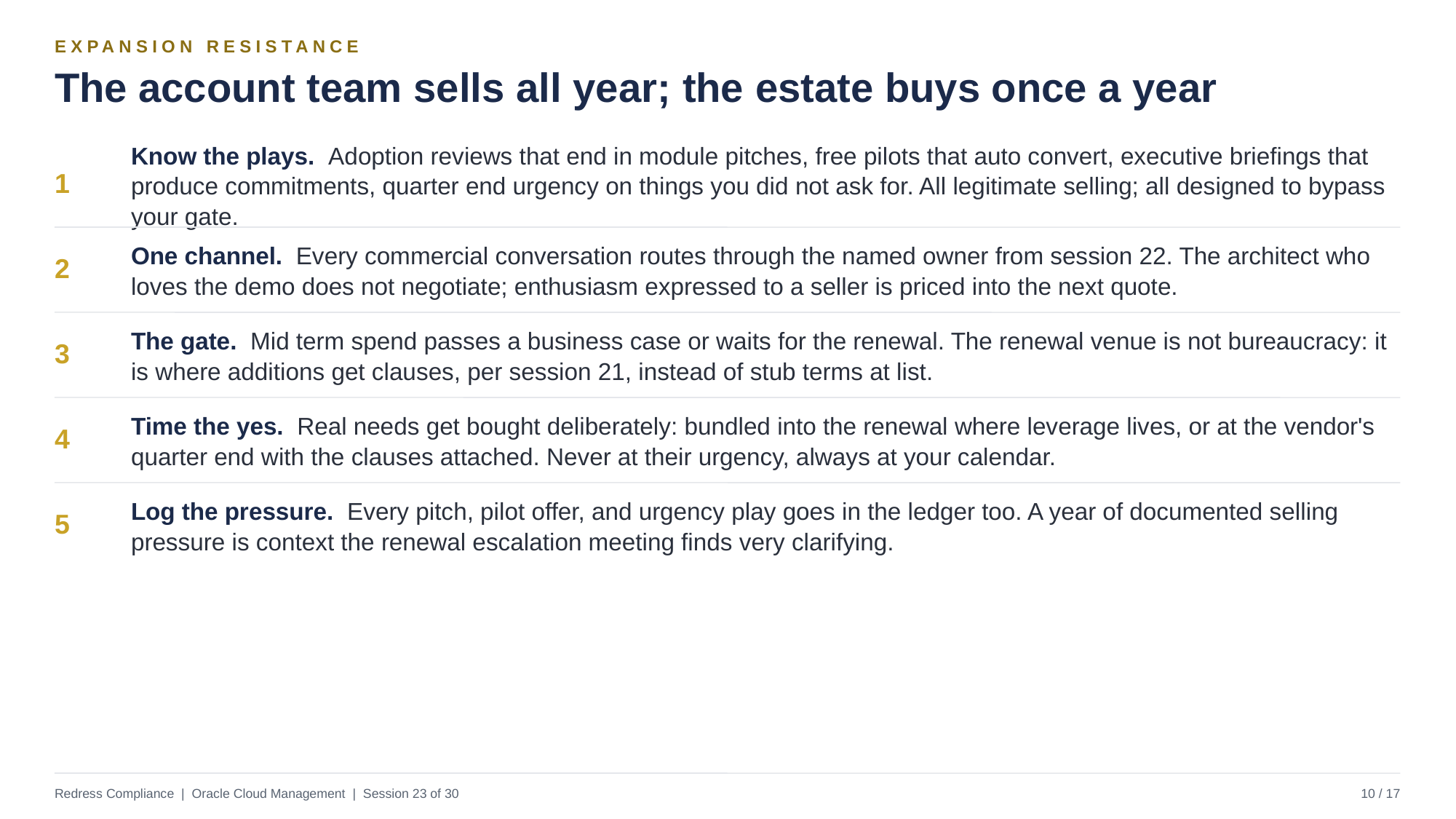

EXPANSION RESISTANCE
The account team sells all year; the estate buys once a year
Know the plays.  Adoption reviews that end in module pitches, free pilots that auto convert, executive briefings that produce commitments, quarter end urgency on things you did not ask for. All legitimate selling; all designed to bypass your gate.
1

One channel.  Every commercial conversation routes through the named owner from session 22. The architect who loves the demo does not negotiate; enthusiasm expressed to a seller is priced into the next quote.
2

The gate.  Mid term spend passes a business case or waits for the renewal. The renewal venue is not bureaucracy: it is where additions get clauses, per session 21, instead of stub terms at list.
3

Time the yes.  Real needs get bought deliberately: bundled into the renewal where leverage lives, or at the vendor's quarter end with the clauses attached. Never at their urgency, always at your calendar.
4

Log the pressure.  Every pitch, pilot offer, and urgency play goes in the ledger too. A year of documented selling pressure is context the renewal escalation meeting finds very clarifying.
5

Redress Compliance  |  Oracle Cloud Management  |  Session 23 of 30
10 / 17